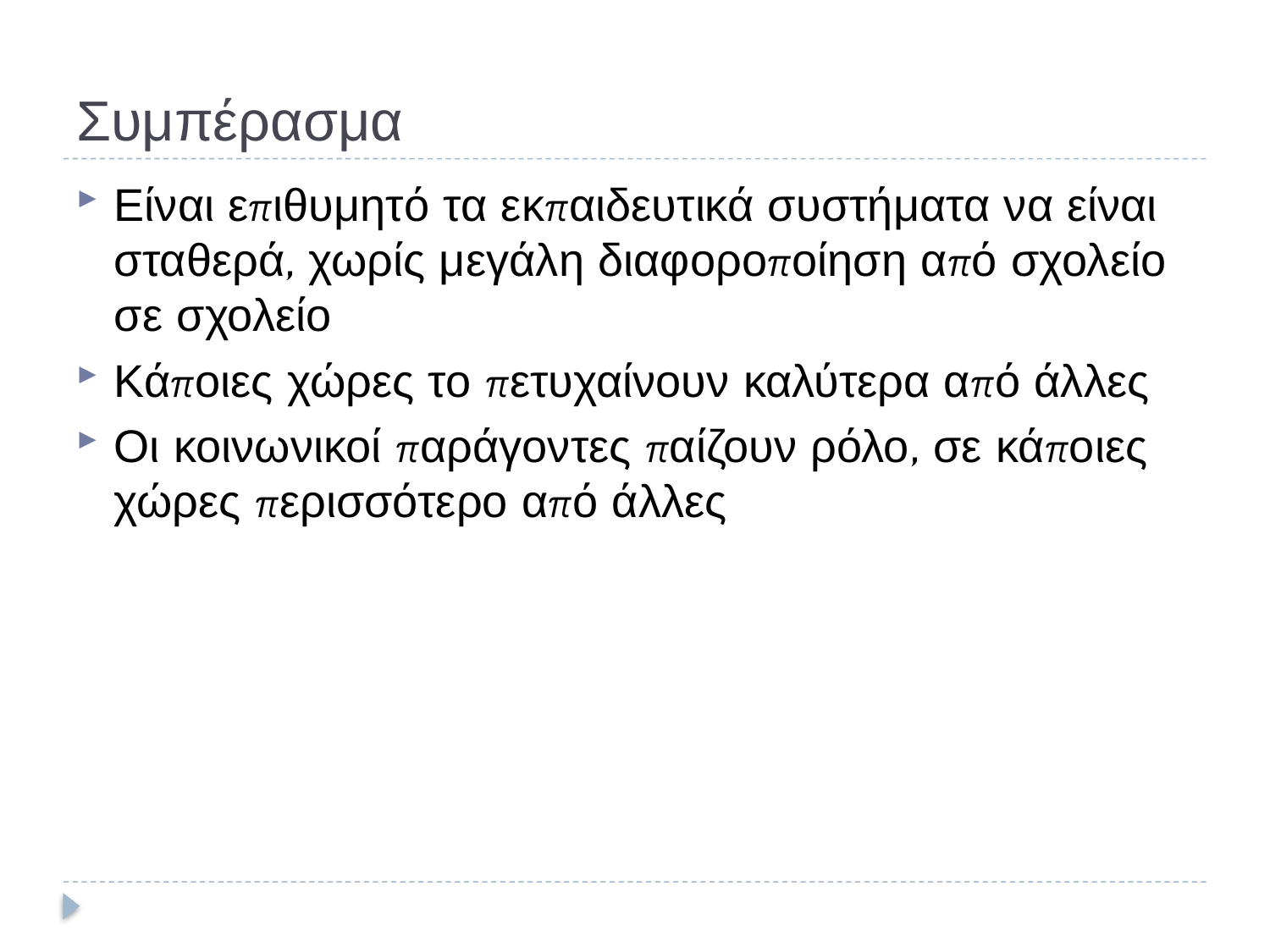

# Συμπέρασμα
Είναι επιθυμητό τα εκπαιδευτικά συστήματα να είναι σταθερά, χωρίς μεγάλη διαφοροποίηση από σχολείο σε σχολείο
Κάποιες χώρες το πετυχαίνουν καλύτερα από άλλες
Οι κοινωνικοί παράγοντες παίζουν ρόλο, σε κάποιες χώρες περισσότερο από άλλες